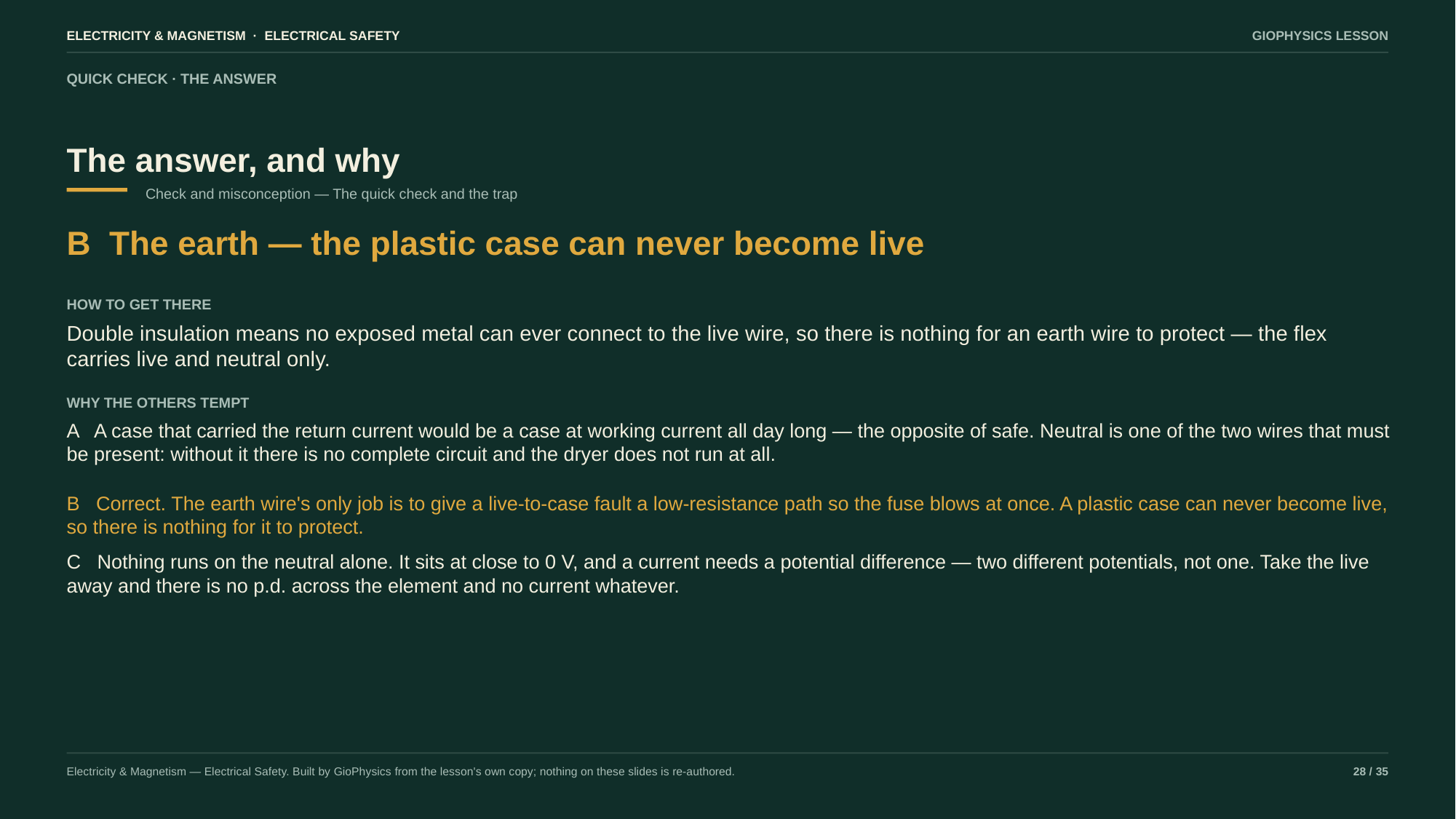

ELECTRICITY & MAGNETISM  ·  ELECTRICAL SAFETY
GIOPHYSICS LESSON

QUICK CHECK · THE ANSWER
The answer, and why
Check and misconception — The quick check and the trap

B  The earth — the plastic case can never become live
HOW TO GET THERE
Double insulation means no exposed metal can ever connect to the live wire, so there is nothing for an earth wire to protect — the flex carries live and neutral only.
WHY THE OTHERS TEMPT
A   A case that carried the return current would be a case at working current all day long — the opposite of safe. Neutral is one of the two wires that must be present: without it there is no complete circuit and the dryer does not run at all.
B   Correct. The earth wire's only job is to give a live-to-case fault a low-resistance path so the fuse blows at once. A plastic case can never become live, so there is nothing for it to protect.
C   Nothing runs on the neutral alone. It sits at close to 0 V, and a current needs a potential difference — two different potentials, not one. Take the live away and there is no p.d. across the element and no current whatever.

Electricity & Magnetism — Electrical Safety. Built by GioPhysics from the lesson's own copy; nothing on these slides is re-authored.
28 / 35